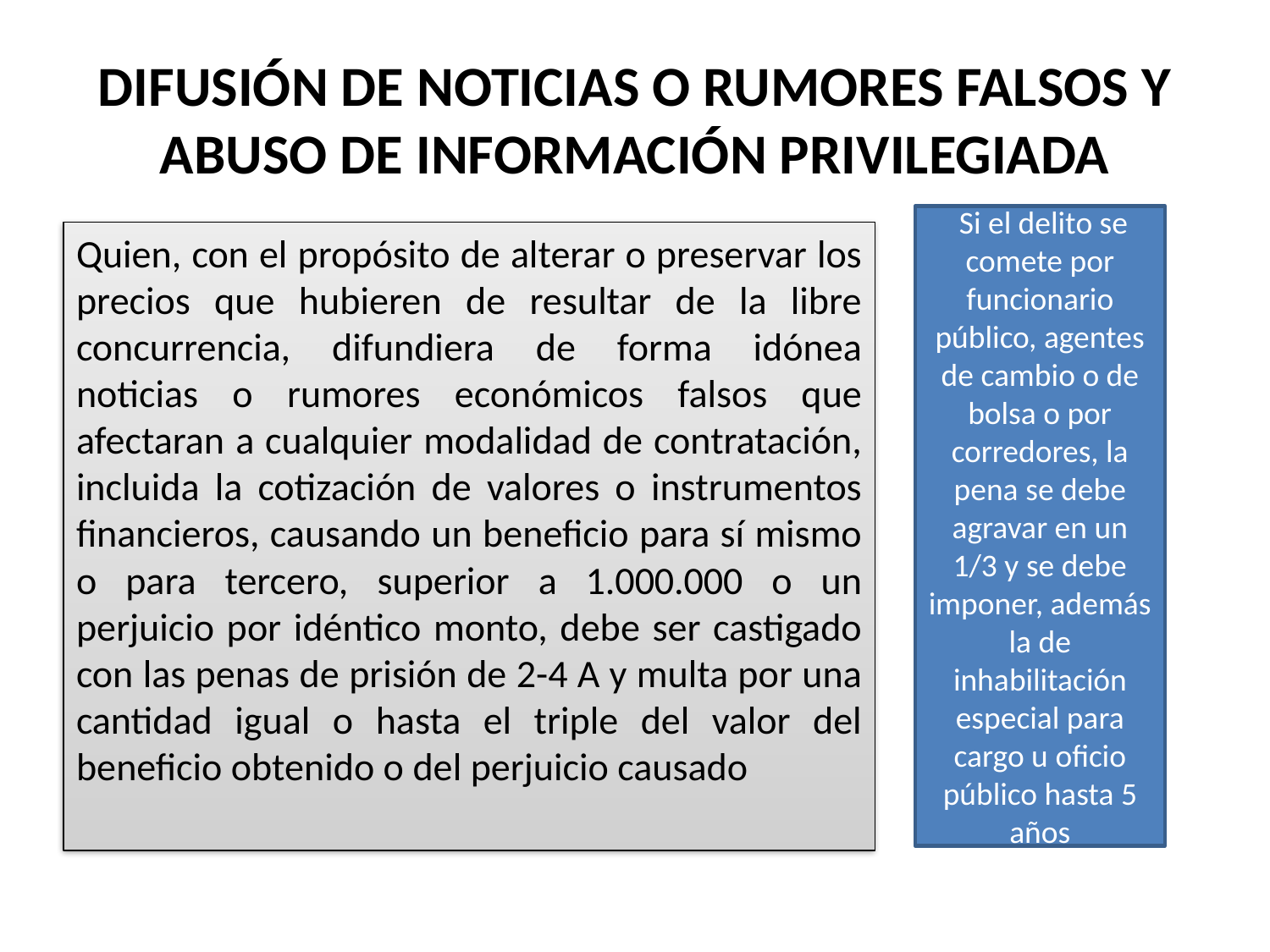

# DIFUSIÓN DE NOTICIAS O RUMORES FALSOS Y ABUSO DE INFORMACIÓN PRIVILEGIADA
 Si el delito se comete por funcionario público, agentes de cambio o de bolsa o por corredores, la pena se debe agravar en un 1/3 y se debe imponer, además la de inhabilitación especial para cargo u oficio público hasta 5 años
Quien, con el propósito de alterar o preservar los precios que hubieren de resultar de la libre concurrencia, difundiera de forma idónea noticias o rumores económicos falsos que afectaran a cualquier modalidad de contratación, incluida la cotización de valores o instrumentos financieros, causando un beneficio para sí mismo o para tercero, superior a 1.000.000 o un perjuicio por idéntico monto, debe ser castigado con las penas de prisión de 2-4 A y multa por una cantidad igual o hasta el triple del valor del beneficio obtenido o del perjuicio causado